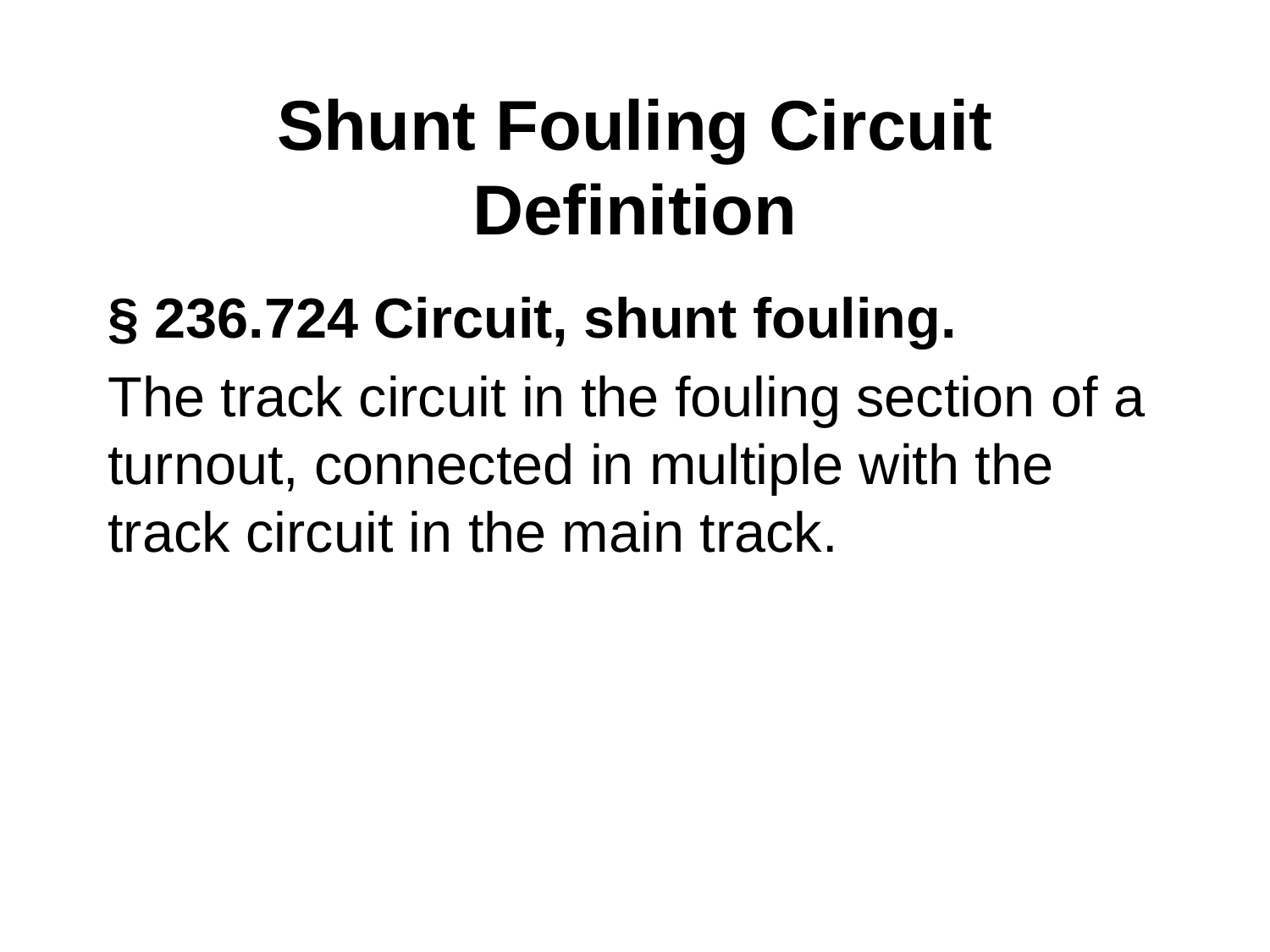

# Shunt Fouling Circuit Definition
§ 236.724 Circuit, shunt fouling.
The track circuit in the fouling section of a turnout, connected in multiple with the track circuit in the main track.